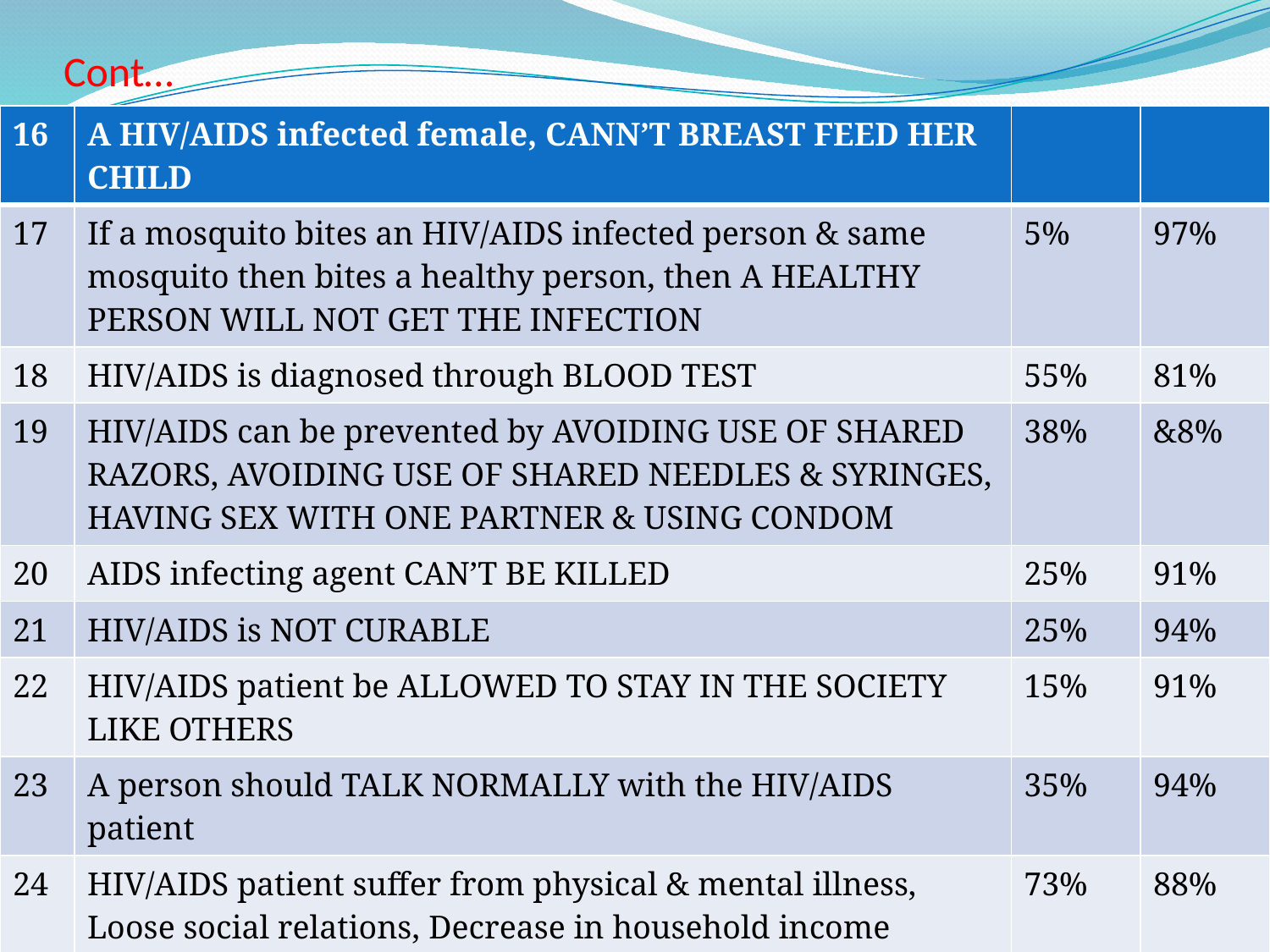

# Cont…
| 16 | A HIV/AIDS infected female, CANN’T BREAST FEED HER CHILD |  |  |
| --- | --- | --- | --- |
| 17 | If a mosquito bites an HIV/AIDS infected person & same mosquito then bites a healthy person, then A HEALTHY PERSON WILL NOT GET THE INFECTION | 5% | 97% |
| 18 | HIV/AIDS is diagnosed through BLOOD TEST | 55% | 81% |
| 19 | HIV/AIDS can be prevented by AVOIDING USE OF SHARED RAZORS, AVOIDING USE OF SHARED NEEDLES & SYRINGES, HAVING SEX WITH ONE PARTNER & USING CONDOM | 38% | &8% |
| 20 | AIDS infecting agent CAN’T BE KILLED | 25% | 91% |
| 21 | HIV/AIDS is NOT CURABLE | 25% | 94% |
| 22 | HIV/AIDS patient be ALLOWED TO STAY IN THE SOCIETY LIKE OTHERS | 15% | 91% |
| 23 | A person should TALK NORMALLY with the HIV/AIDS patient | 35% | 94% |
| 24 | HIV/AIDS patient suffer from physical & mental illness, Loose social relations, Decrease in household income | 73% | 88% |
| 25 | Rejection & fear against HIV/AIDS infected person can be minimised or prevented through DETECTION OF HIV/AIDS CASES AND SEX EDUCATION | 5% | 69% |
| 26 | Can you now counsel others properly about HIV/AIDS | 15% | 69% |
| 27 | Was this COUNSELLING SESSION BENEFICIAL FOR YOU | - | 75% |